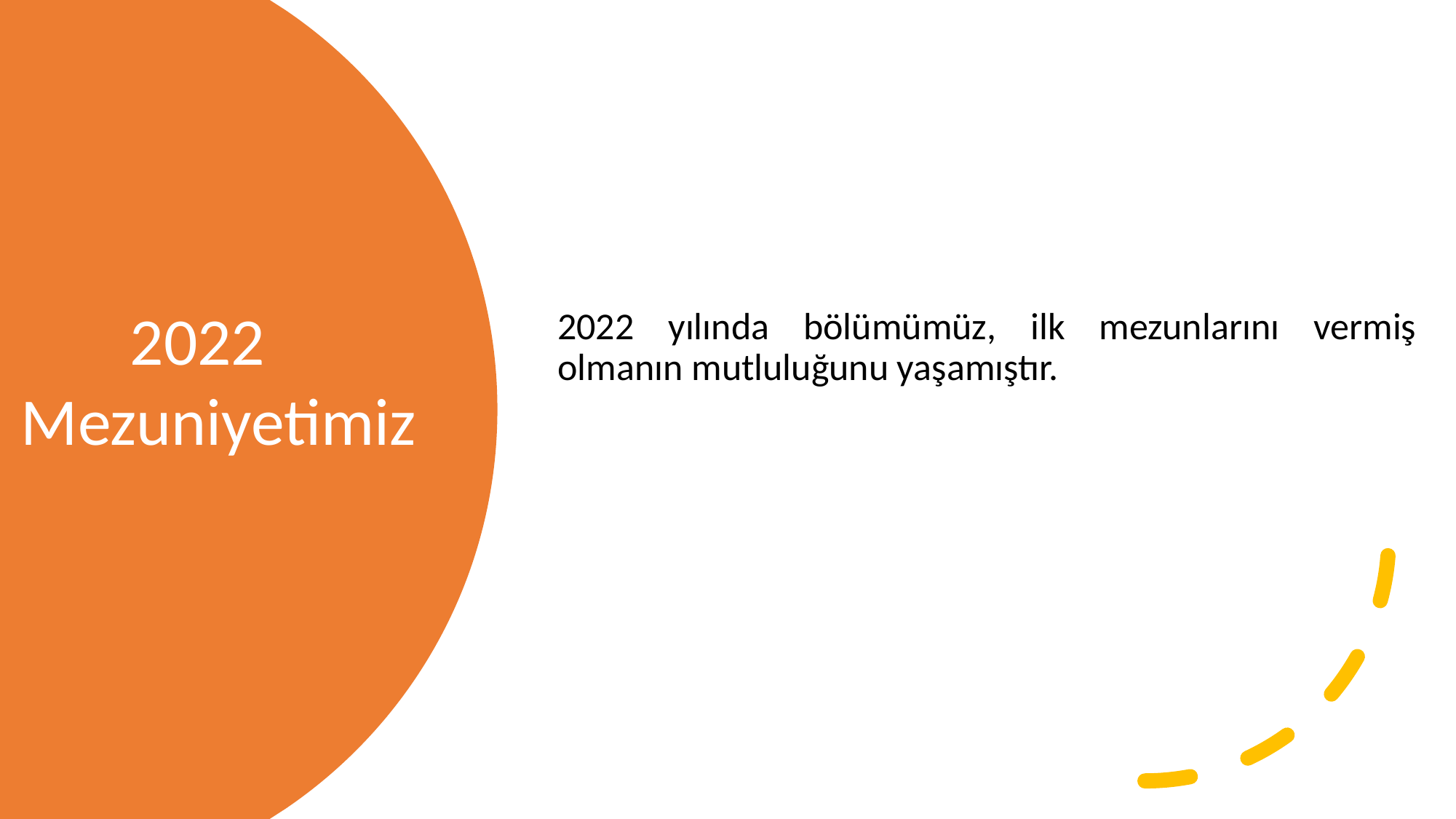

2022 yılında bölümümüz, ilk mezunlarını vermiş olmanın mutluluğunu yaşamıştır.
2022
Mezuniyetimiz